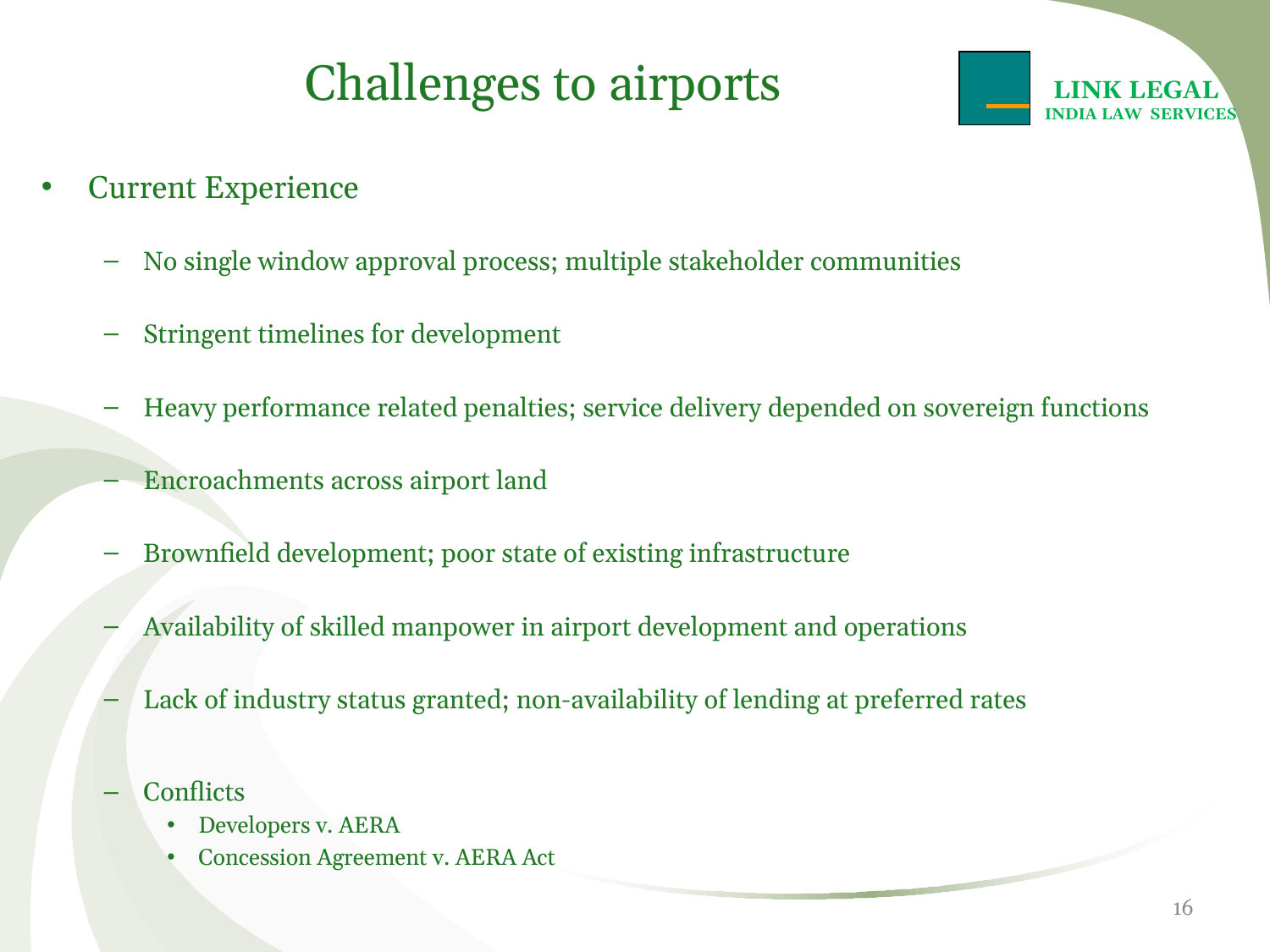

# Challenges to airports

LINK LEGAL
INDIA LAW  SERVICES

Current Experience

No single window approval process; multiple stakeholder communities

Stringent timelines for development

Heavy performance related penalties; service delivery depended on sovereign functions

Encroachments across airport land

Brownfield development; poor state of existing infrastructure

Availability of skilled manpower in airport development and operations

Lack of industry status granted; non-availability of lending at preferred rates

Conflicts
Developers v. AERA
Concession Agreement v. AERA Act

16